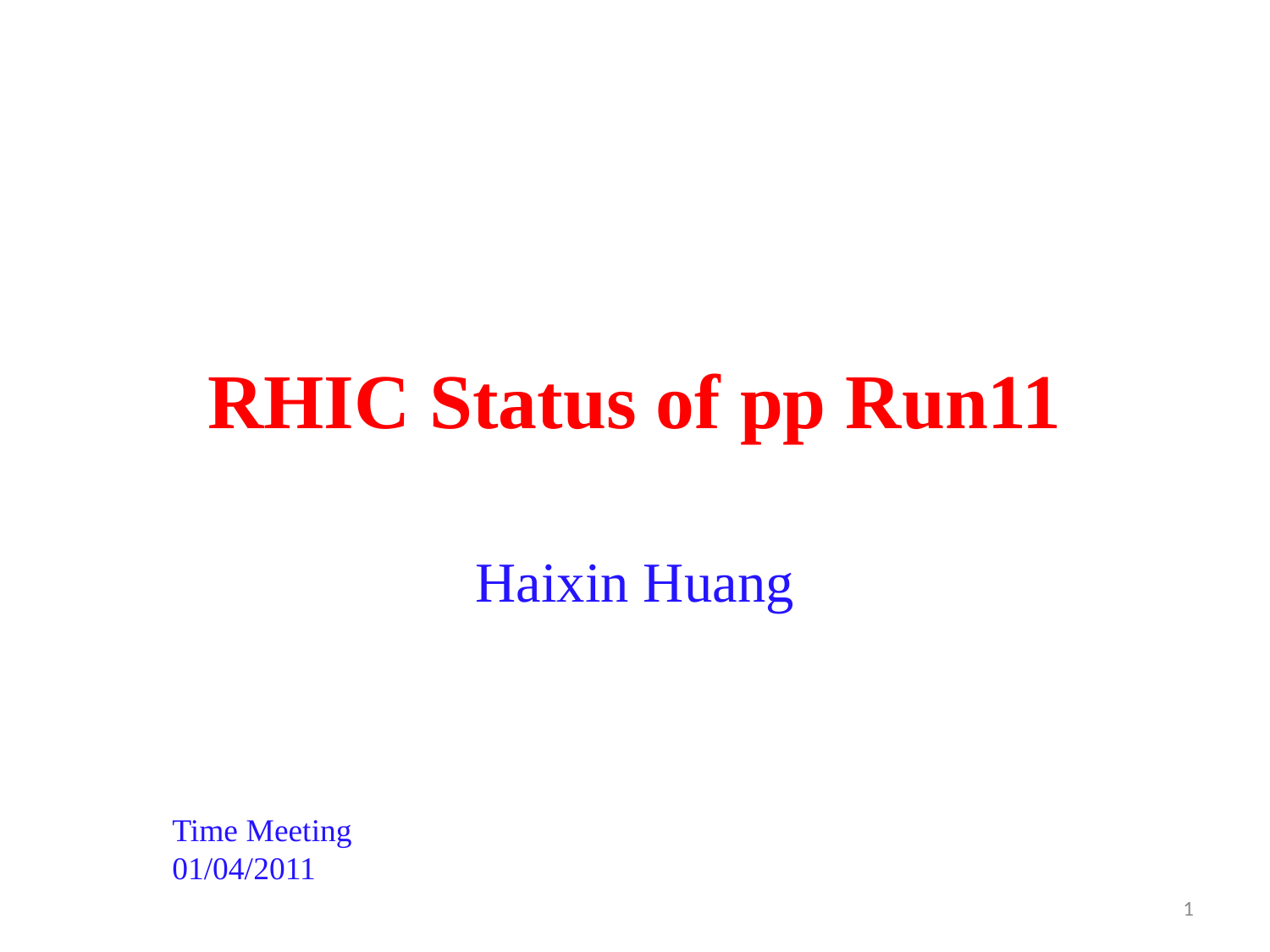

# RHIC Status of pp Run11
Haixin Huang
Time Meeting
01/04/2011
1